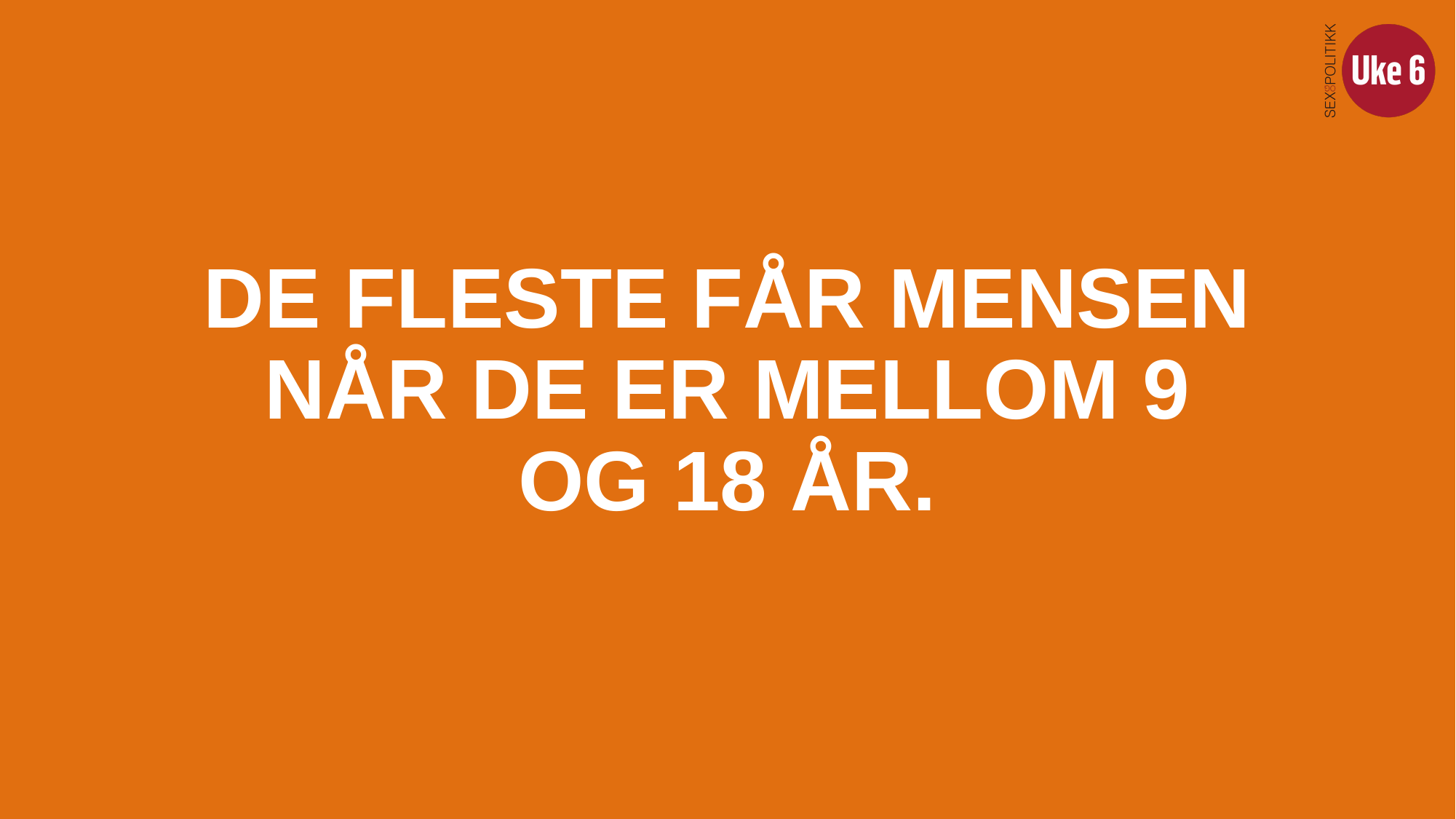

# DE FLESTE FÅR MENSEN NÅR DE ER MELLOM 9 OG 18 ÅR.